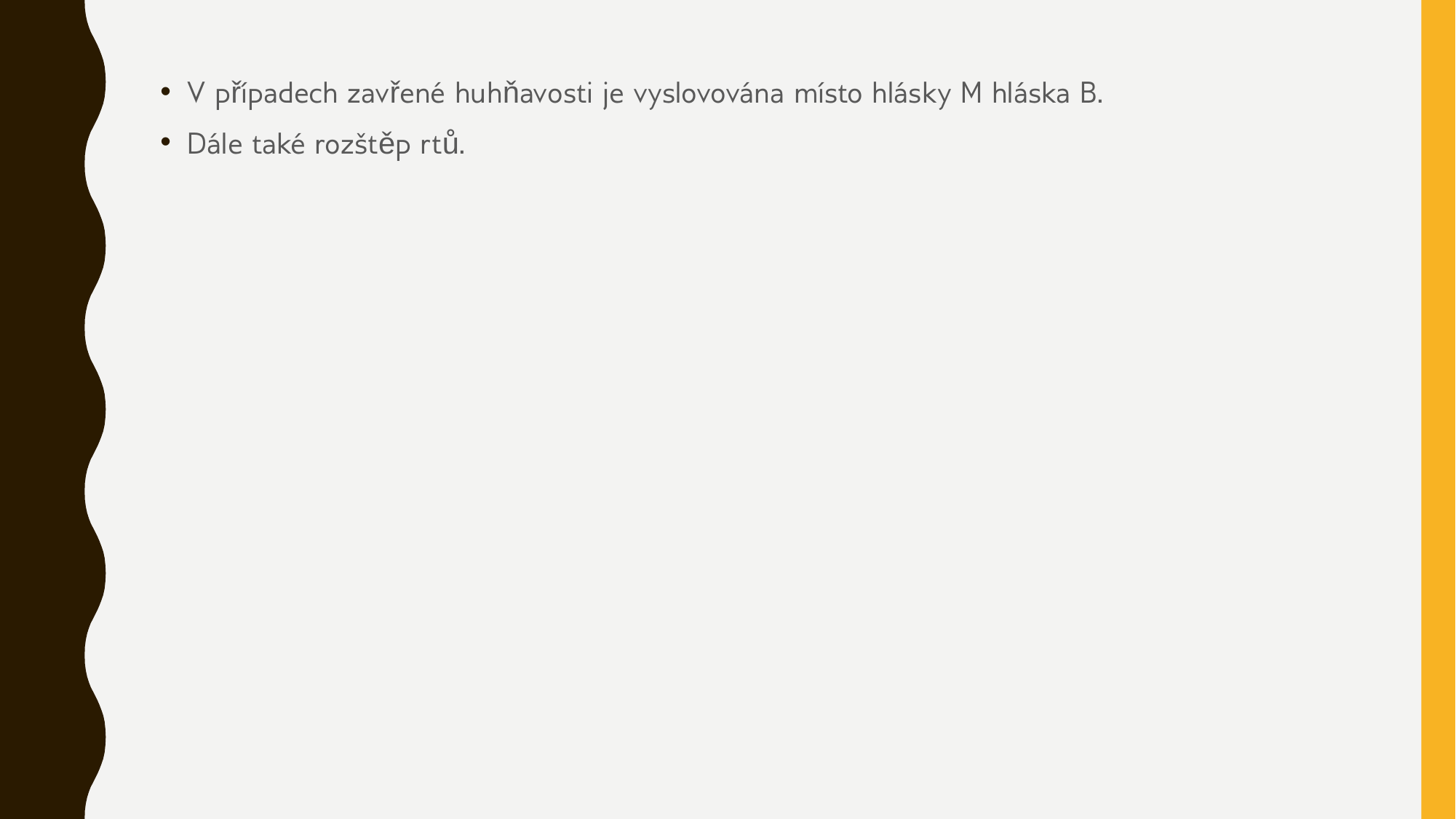

V případech zavřené huhňavosti je vyslovována místo hlásky M hláska B.
Dále také rozštěp rtů.